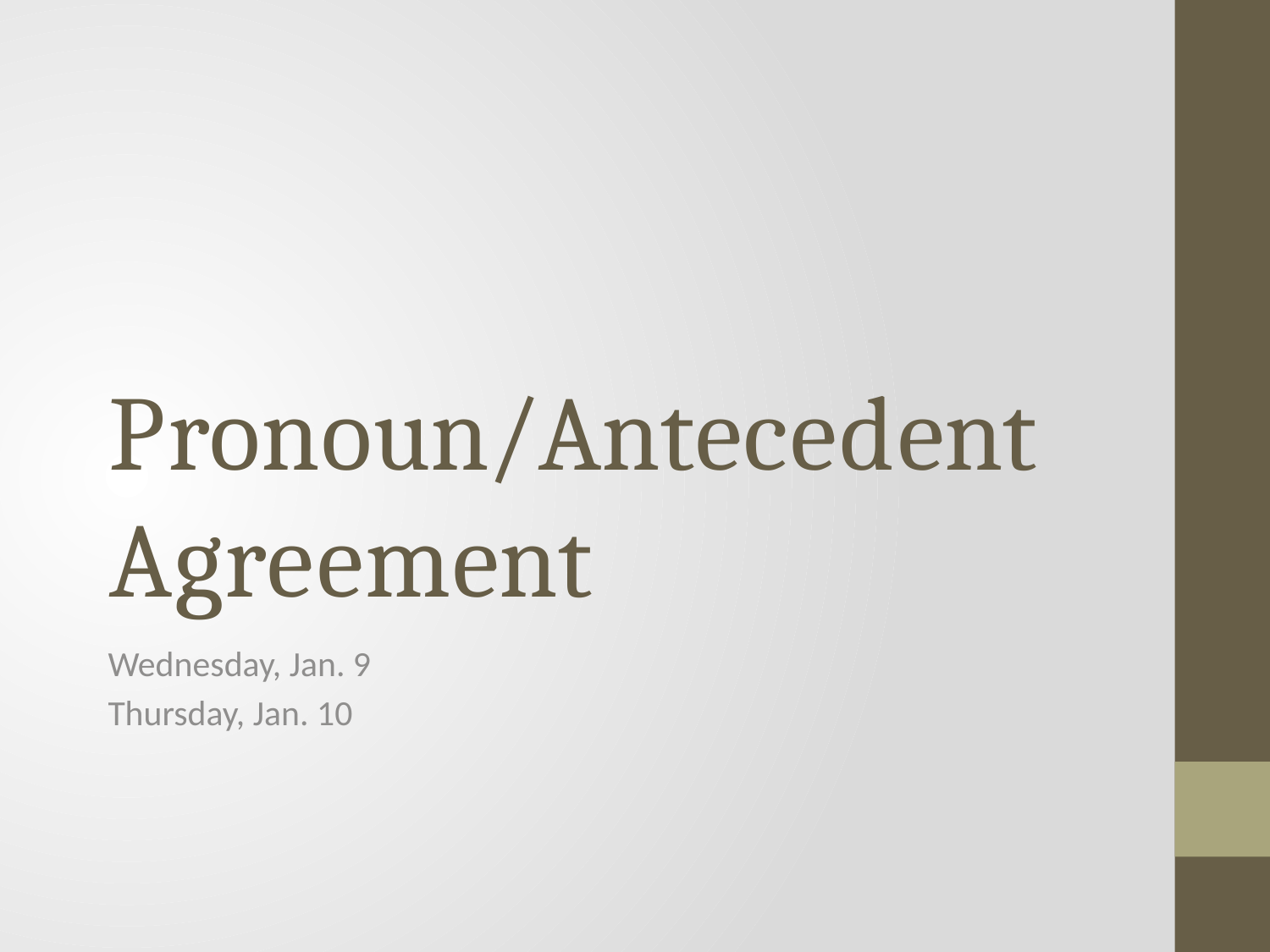

# Pronoun/Antecedent Agreement
Wednesday, Jan. 9
Thursday, Jan. 10